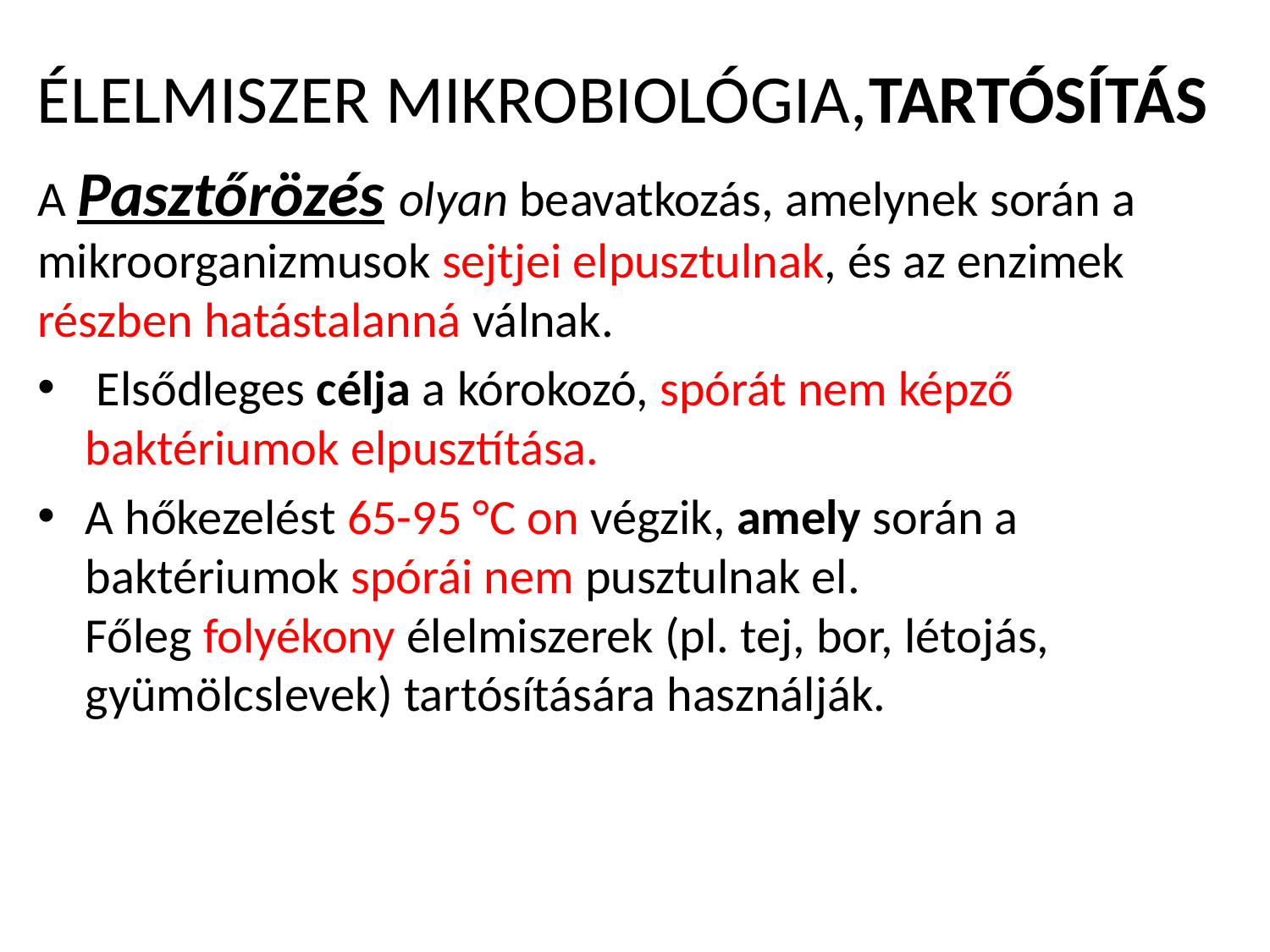

# ÉLELMISZER MIKROBIOLÓGIA,TARTÓSÍTÁS
A Pasztőrözés olyan beavatkozás, amelynek során a mikroorganizmusok sejtjei elpusztulnak, és az enzimek részben hatástalanná válnak.
 Elsődleges célja a kórokozó, spórát nem képző baktériumok elpusztítása.
A hőkezelést 65-95 °C on végzik, amely során a baktériumok spórái nem pusztulnak el.
Főleg folyékony élelmiszerek (pl. tej, bor, létojás, gyümölcslevek) tartósítására használják.